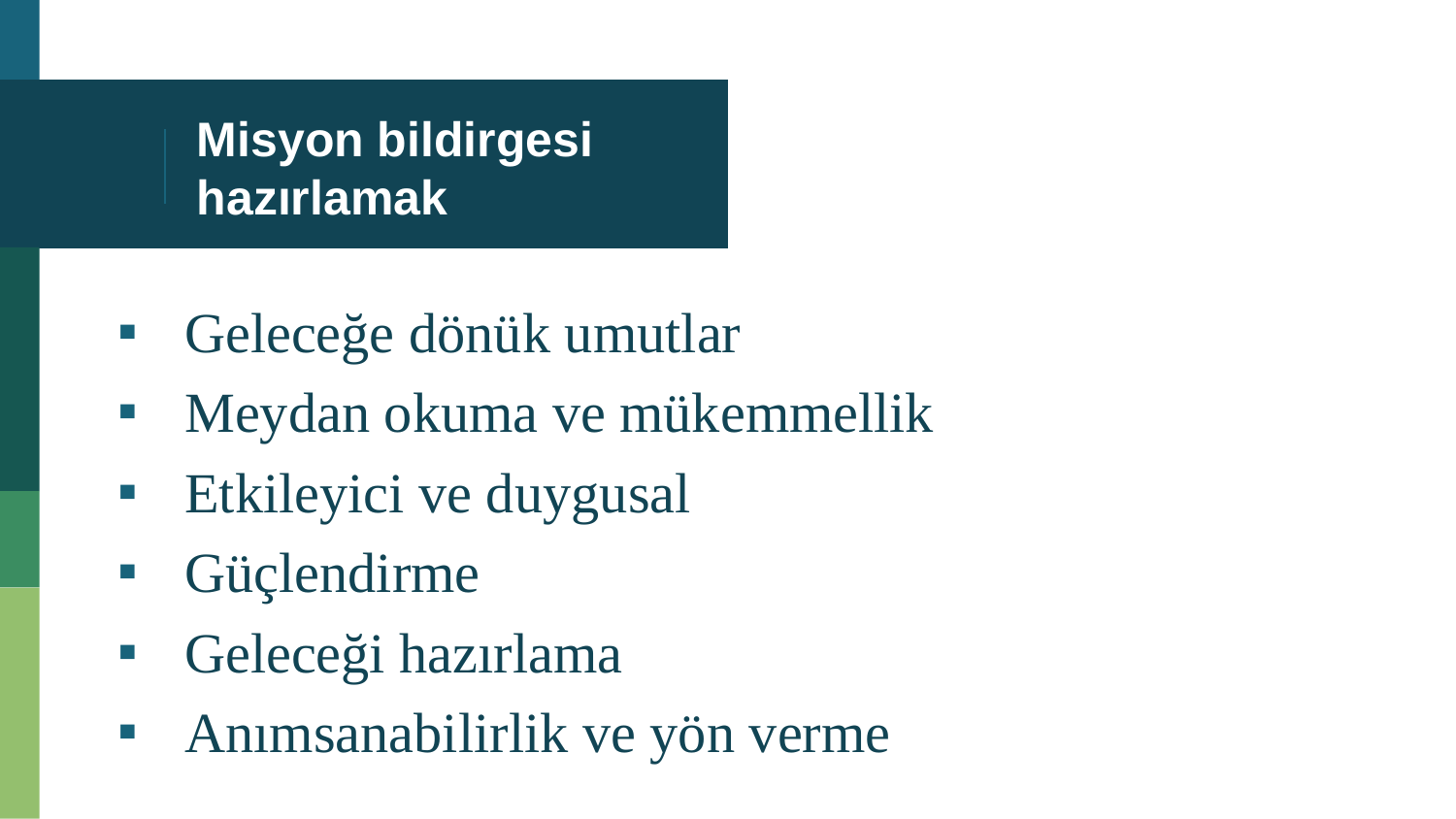

# Misyon bildirgesi hazırlamak
Geleceğe dönük umutlar
Meydan okuma ve mükemmellik
Etkileyici ve duygusal
Güçlendirme
Geleceği hazırlama
Anımsanabilirlik ve yön verme